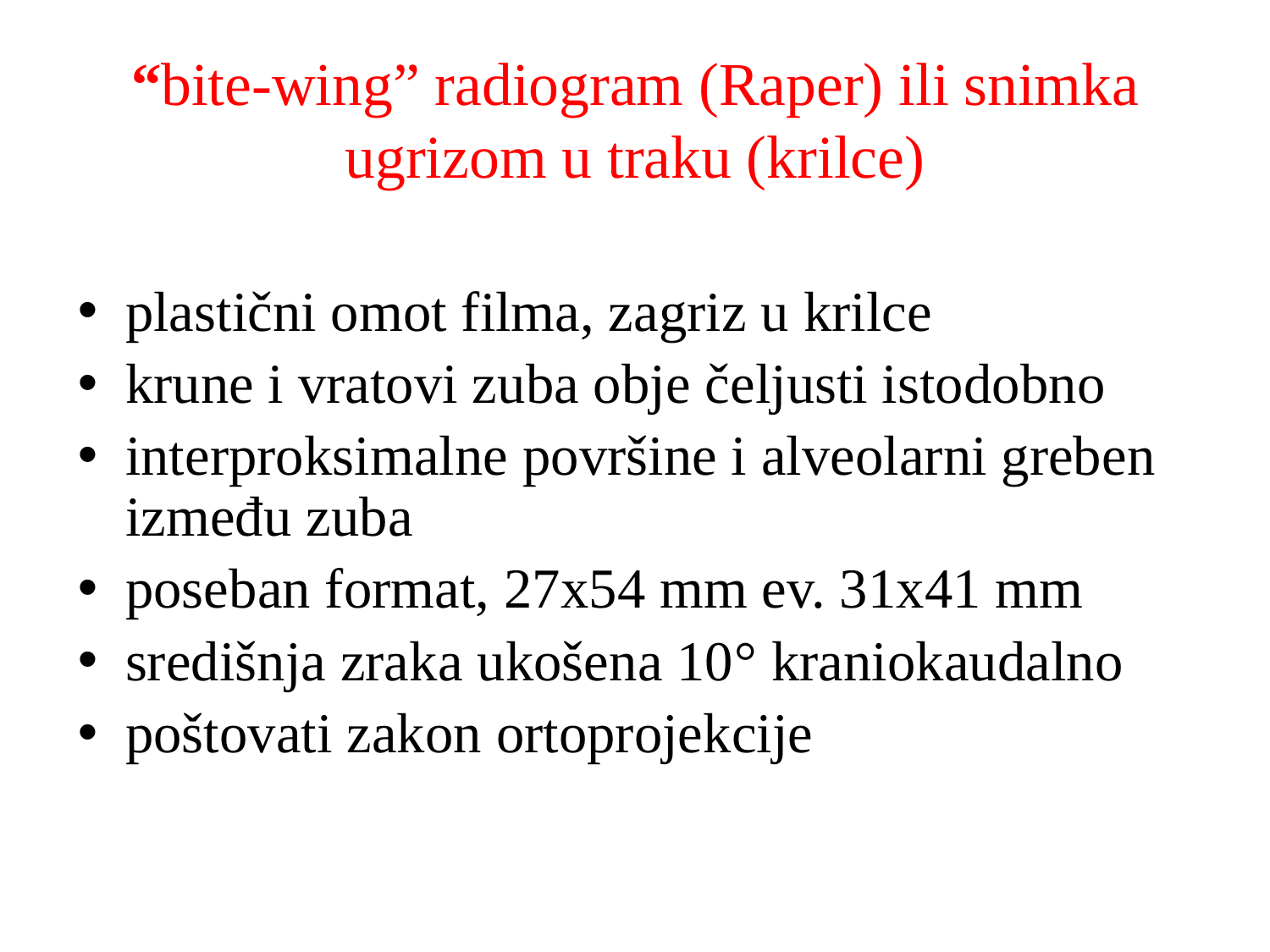

# “bite-wing” radiogram (Raper) ili snimka ugrizom u traku (krilce)
plastični omot filma, zagriz u krilce
krune i vratovi zuba obje čeljusti istodobno
interproksimalne površine i alveolarni greben između zuba
poseban format, 27x54 mm ev. 31x41 mm
središnja zraka ukošena 10° kraniokaudalno
poštovati zakon ortoprojekcije